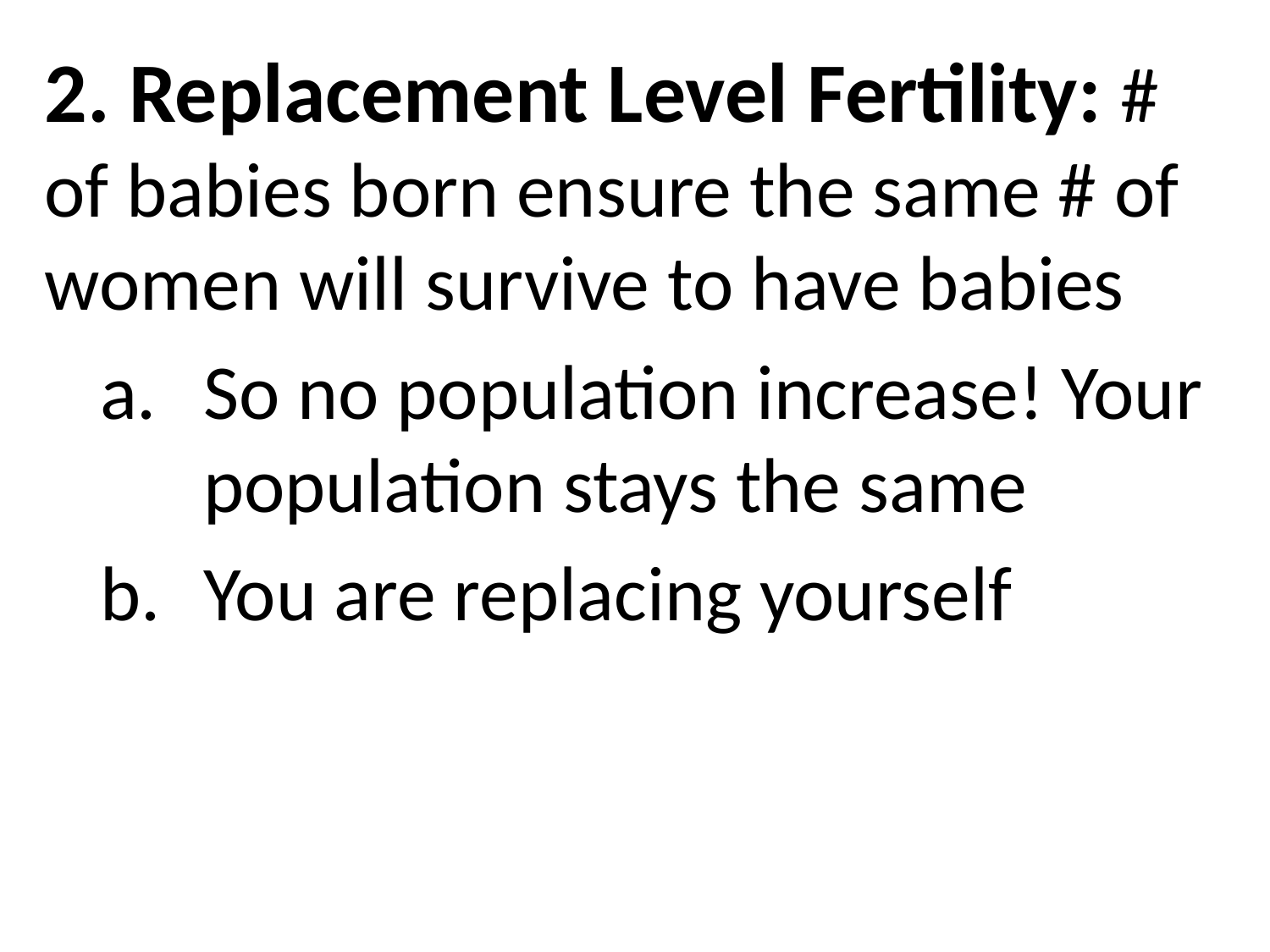

2. Replacement Level Fertility: # of babies born ensure the same # of women will survive to have babies
So no population increase! Your population stays the same
You are replacing yourself